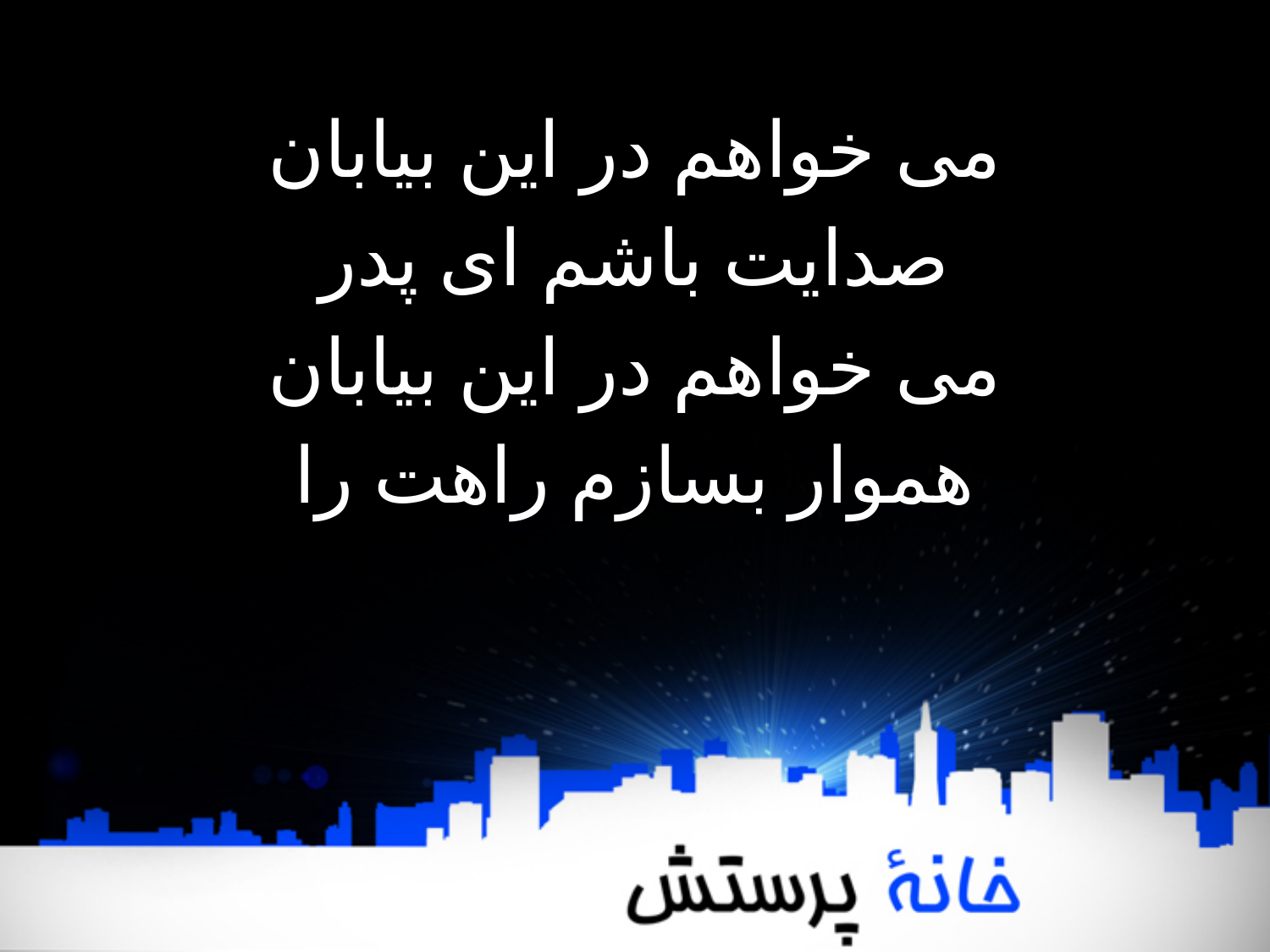

می خواهم در این بیابان
صدایت باشم ای پدر
می خواهم در این بیابان
هموار بسازم راهت را